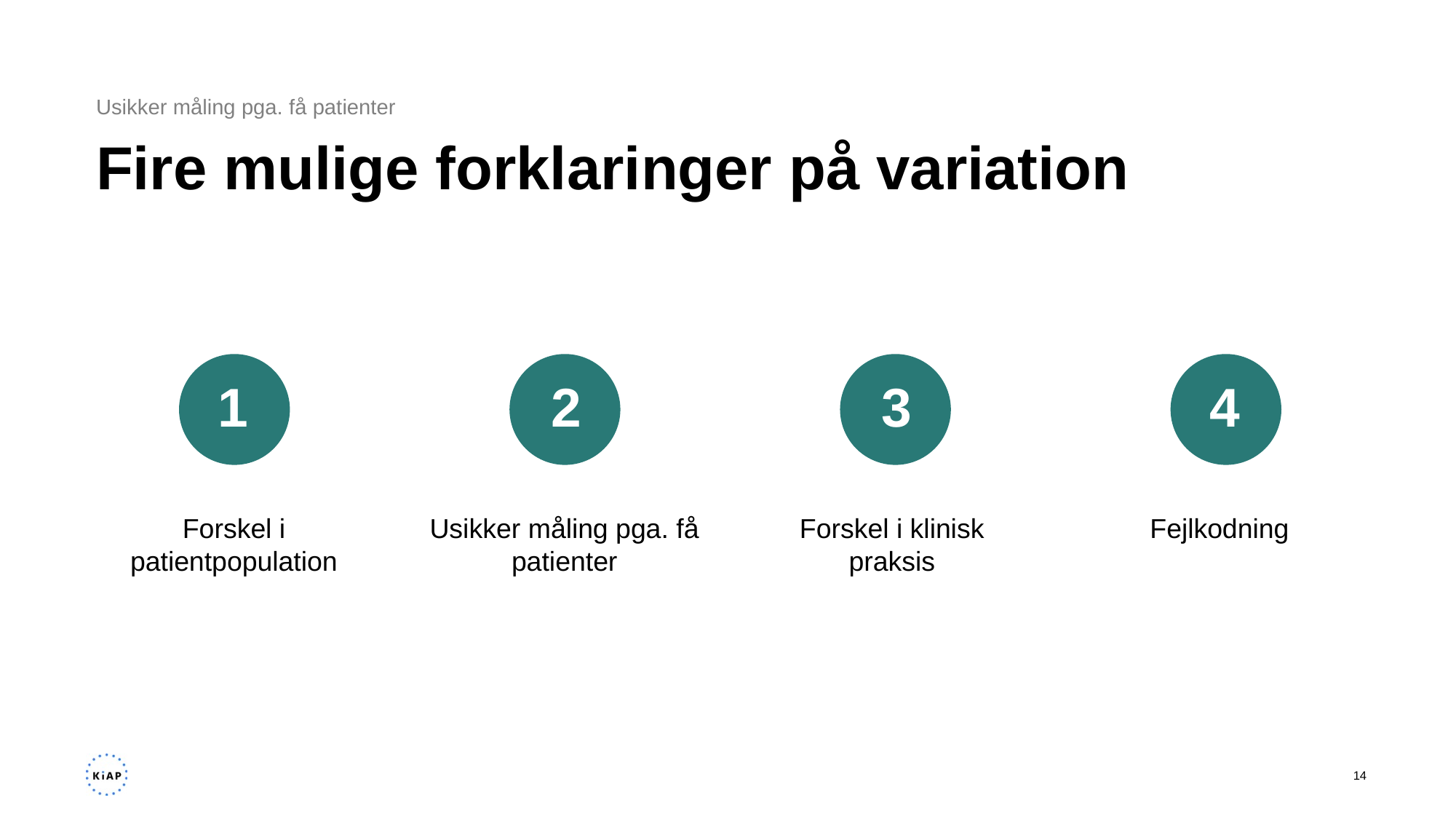

Usikker måling pga. få patienter
# Fire mulige forklaringer på variation

1
2
3
4
Forskel i patientpopulation
Usikker måling pga. få patienter
Forskel i klinisk praksis
Fejlkodning